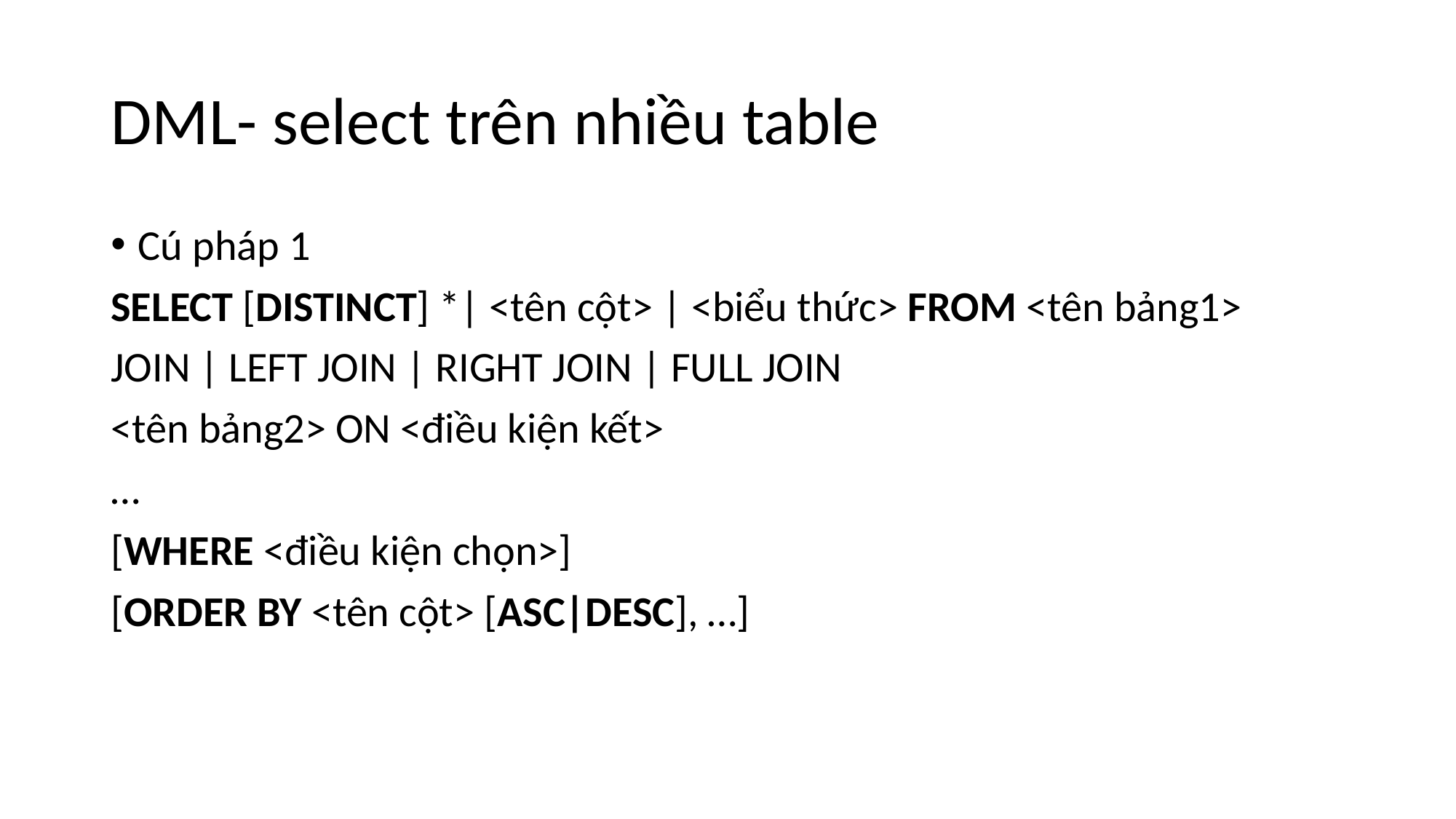

# DML- select trên nhiều table
Cú pháp 1
SELECT [DISTINCT] *| <tên cột> | <biểu thức> FROM <tên bảng1>
JOIN | LEFT JOIN | RIGHT JOIN | FULL JOIN
<tên bảng2> ON <điều kiện kết>
…
[WHERE <điều kiện chọn>]
[ORDER BY <tên cột> [ASC|DESC], …]